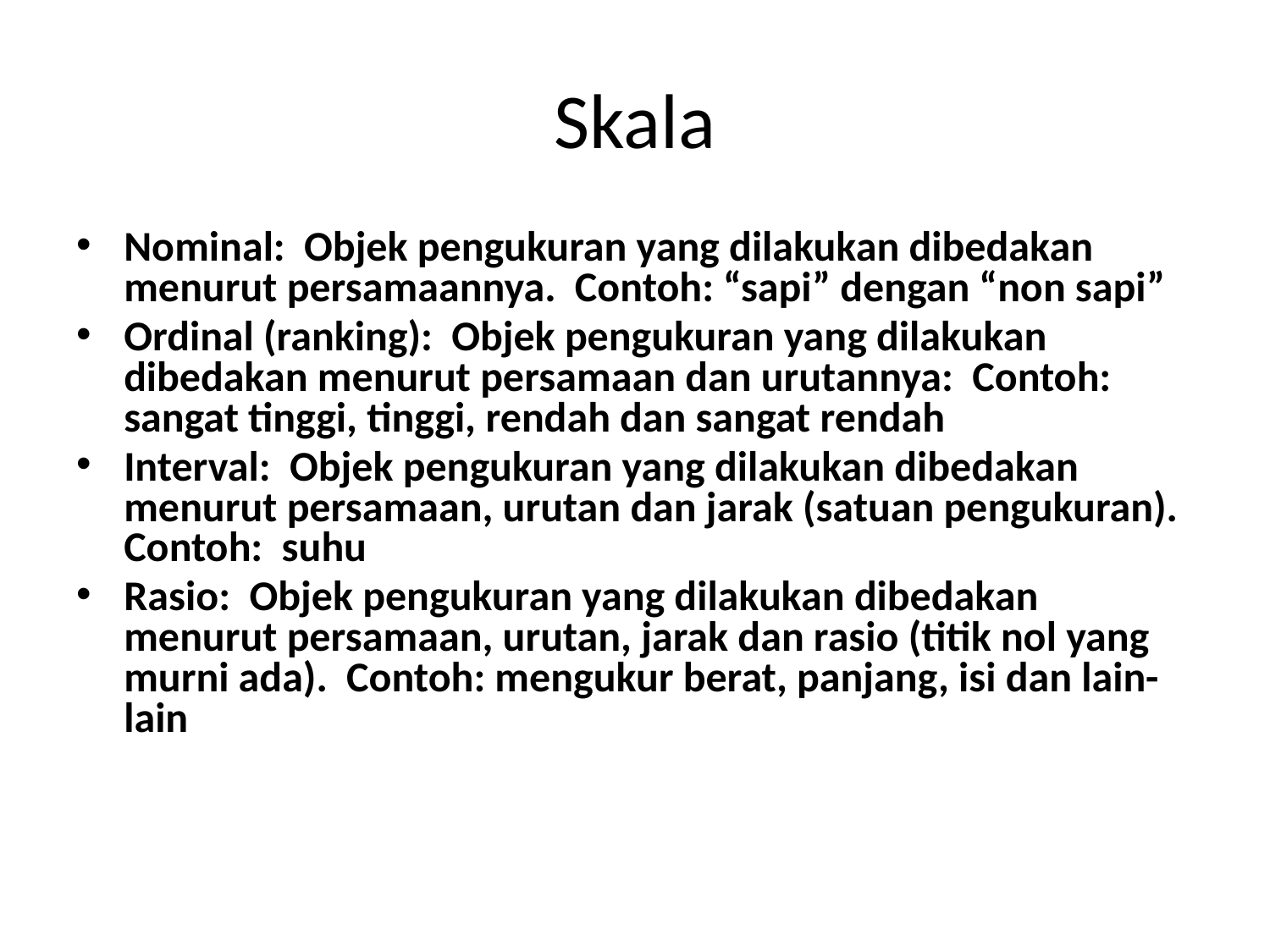

# Skala
Nominal:  Objek pengukuran yang dilakukan dibedakan menurut persamaannya.  Contoh: “sapi” dengan “non sapi”
Ordinal (ranking):  Objek pengukuran yang dilakukan dibedakan menurut persamaan dan urutannya:  Contoh: sangat tinggi, tinggi, rendah dan sangat rendah
Interval:  Objek pengukuran yang dilakukan dibedakan menurut persamaan, urutan dan jarak (satuan pengukuran).  Contoh:  suhu
Rasio:  Objek pengukuran yang dilakukan dibedakan menurut persamaan, urutan, jarak dan rasio (titik nol yang murni ada).  Contoh: mengukur berat, panjang, isi dan lain-lain